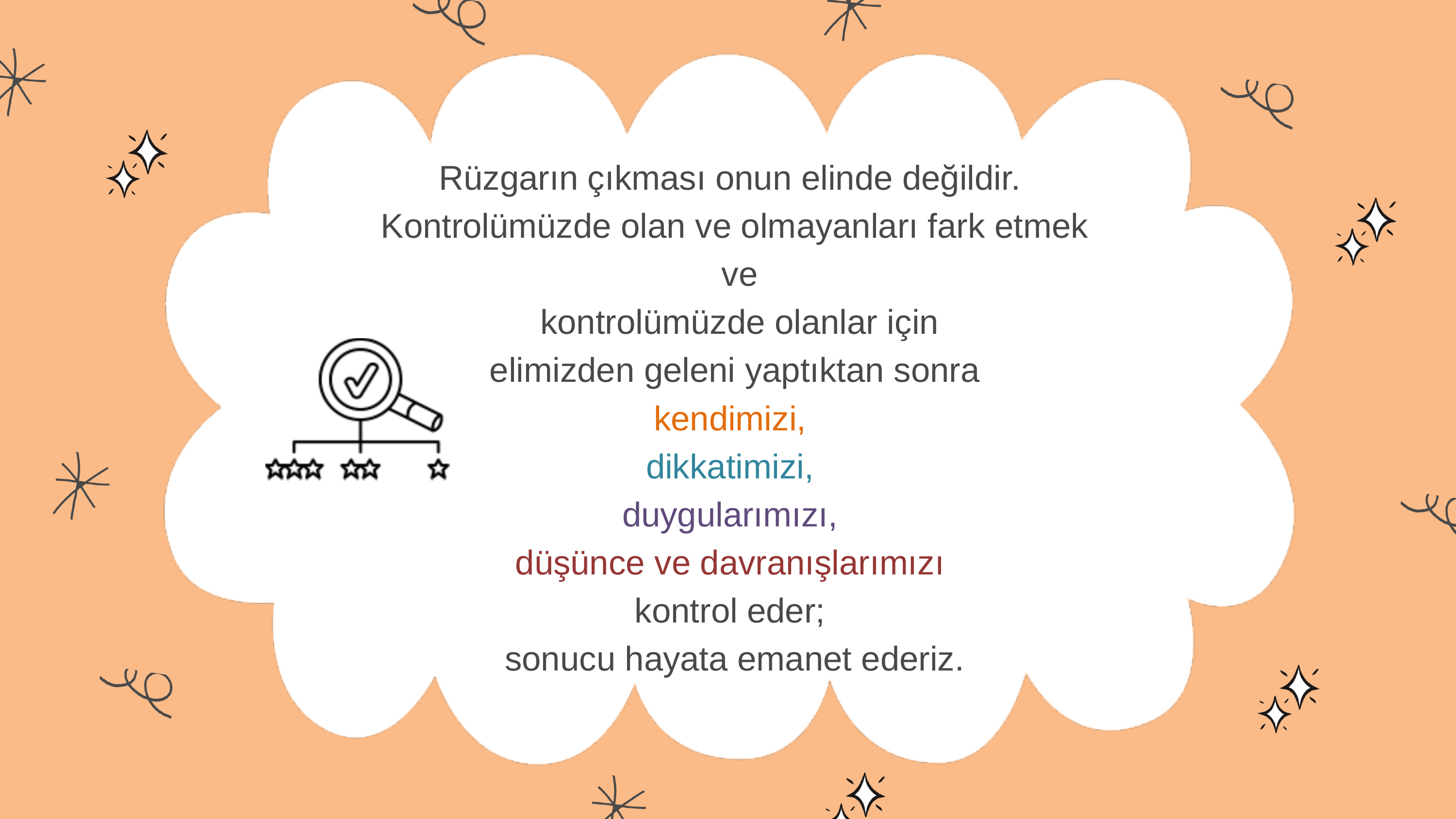

Rüzgarın çıkması onun elinde değildir.
Kontrolümüzde olan ve olmayanları fark etmek
 ve
 kontrolümüzde olanlar için
 elimizden geleni yaptıktan sonra
kendimizi,
dikkatimizi,
duygularımızı,
düşünce ve davranışlarımızı
kontrol eder;
sonucu hayata emanet ederiz.